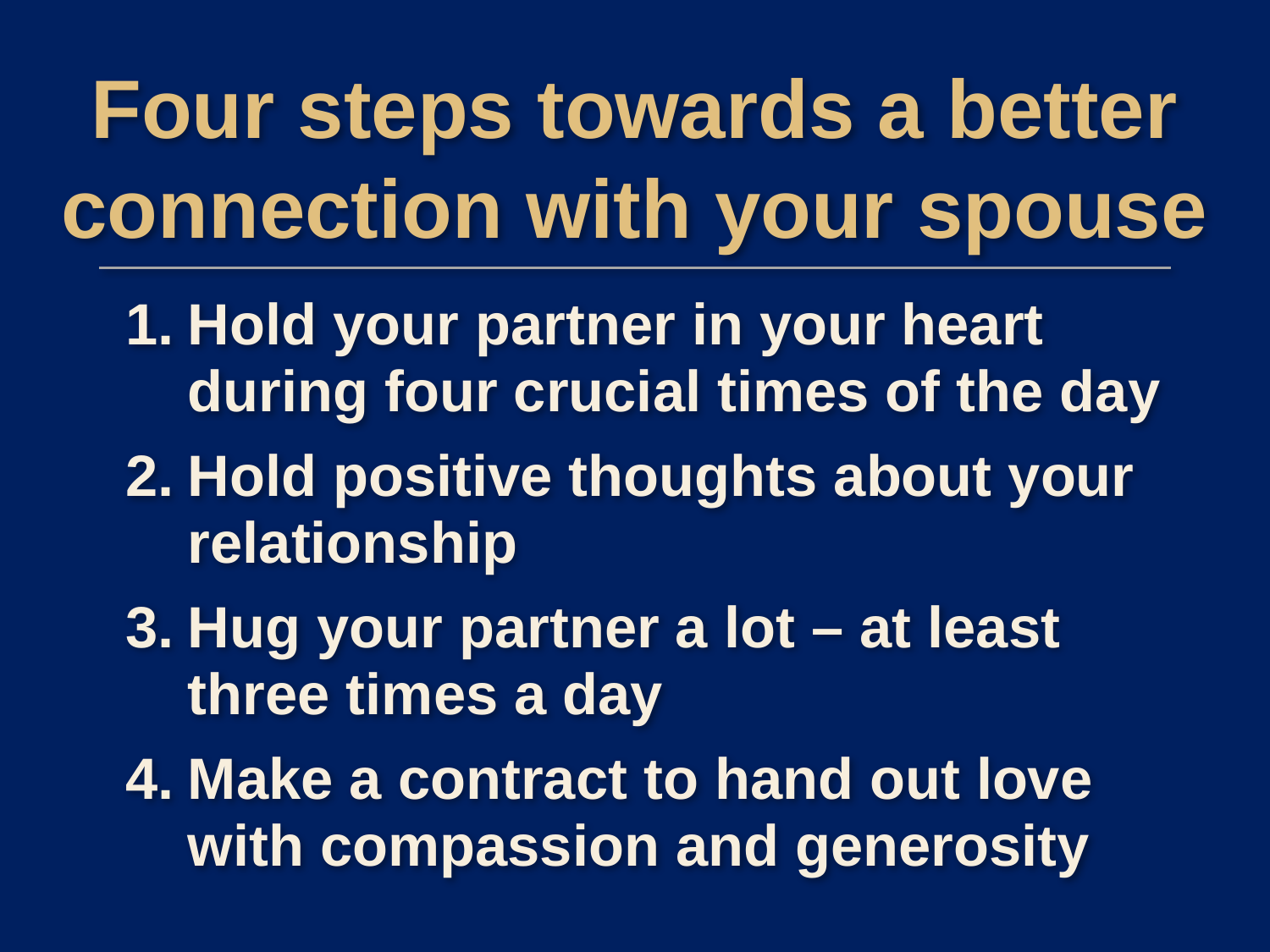

Four steps towards a better connection with your spouse
Hold your partner in your heart during four crucial times of the day
Hold positive thoughts about your relationship
Hug your partner a lot – at least three times a day
Make a contract to hand out love with compassion and generosity